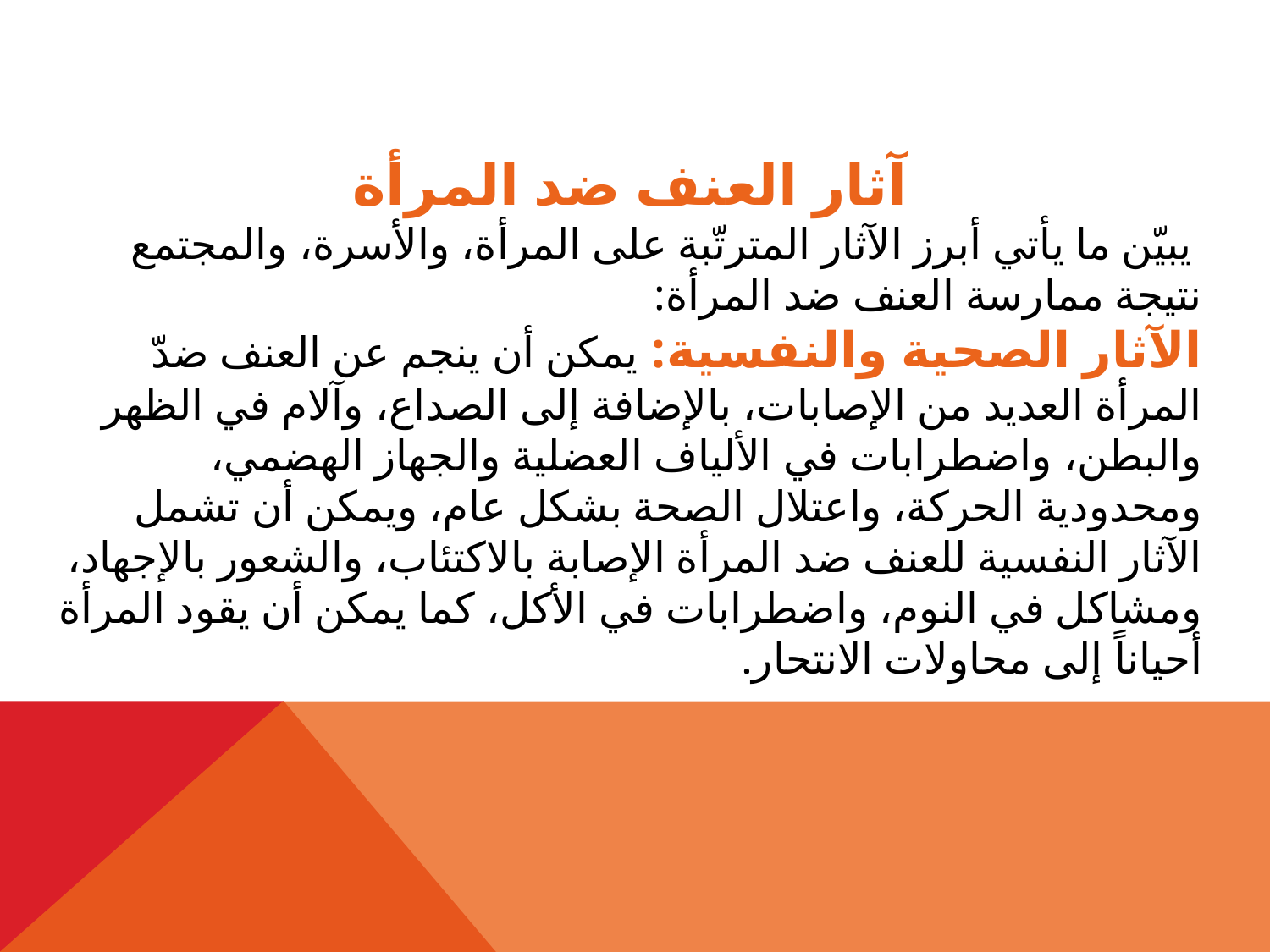

آثار العنف ضد المرأة
 يبيّن ما يأتي أبرز الآثار المترتّبة على المرأة، والأسرة، والمجتمع نتيجة ممارسة العنف ضد المرأة:
الآثار الصحية والنفسية: يمكن أن ينجم عن العنف ضدّ المرأة العديد من الإصابات، بالإضافة إلى الصداع، وآلام في الظهر والبطن، واضطرابات في الألياف العضلية والجهاز الهضمي، ومحدودية الحركة، واعتلال الصحة بشكل عام، ويمكن أن تشمل الآثار النفسية للعنف ضد المرأة الإصابة بالاكتئاب، والشعور بالإجهاد، ومشاكل في النوم، واضطرابات في الأكل، كما يمكن أن يقود المرأة أحياناً إلى محاولات الانتحار.